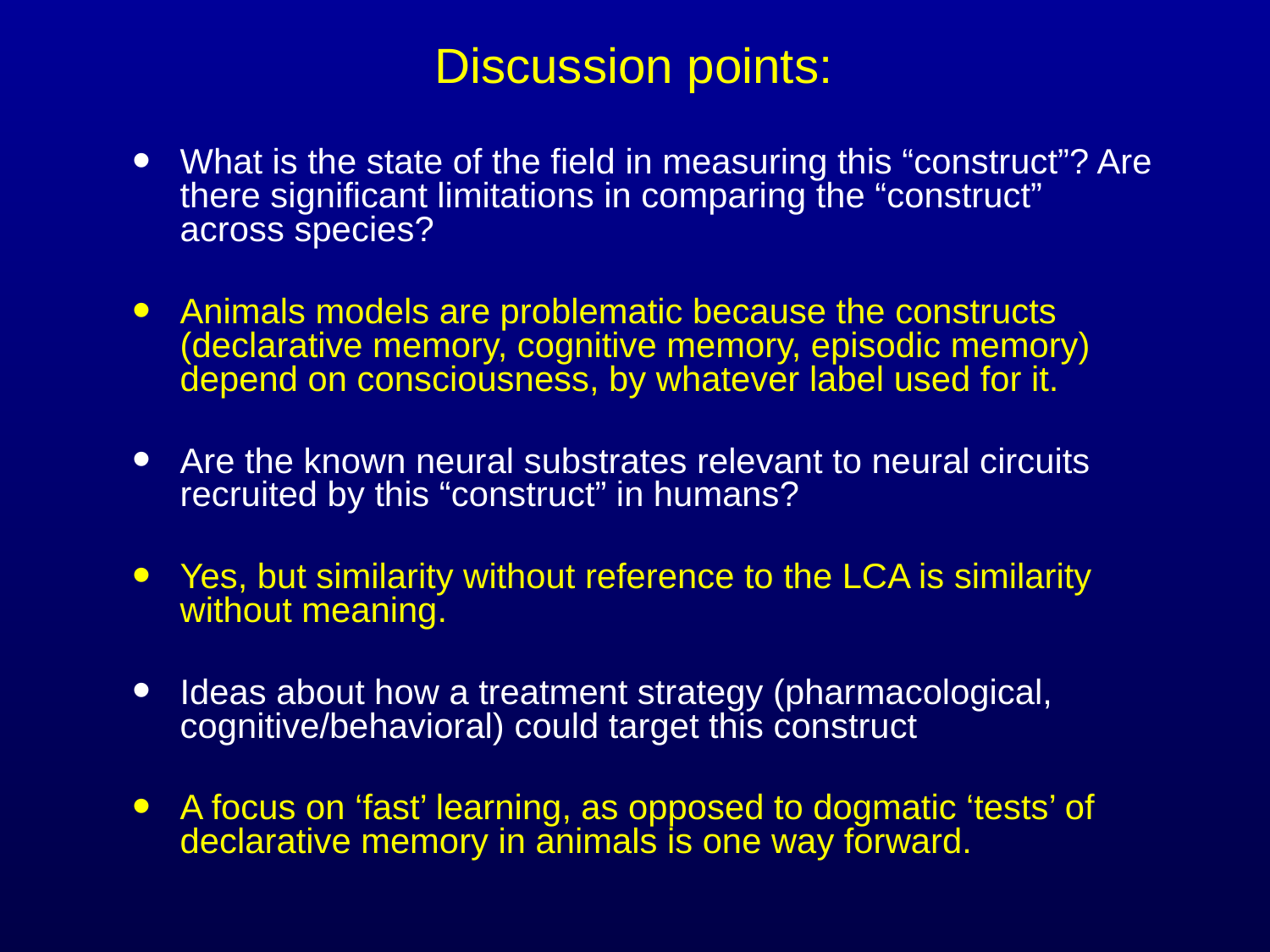

Discussion points:
What is the state of the field in measuring this “construct”? Are there significant limitations in comparing the “construct” across species?

Animals models are problematic because the constructs (declarative memory, cognitive memory, episodic memory) depend on consciousness, by whatever label used for it.

Are the known neural substrates relevant to neural circuits recruited by this “construct” in humans?

Yes, but similarity without reference to the LCA is similarity without meaning.

Ideas about how a treatment strategy (pharmacological, cognitive/behavioral) could target this construct

A focus on ‘fast’ learning, as opposed to dogmatic ‘tests’ of declarative memory in animals is one way forward.